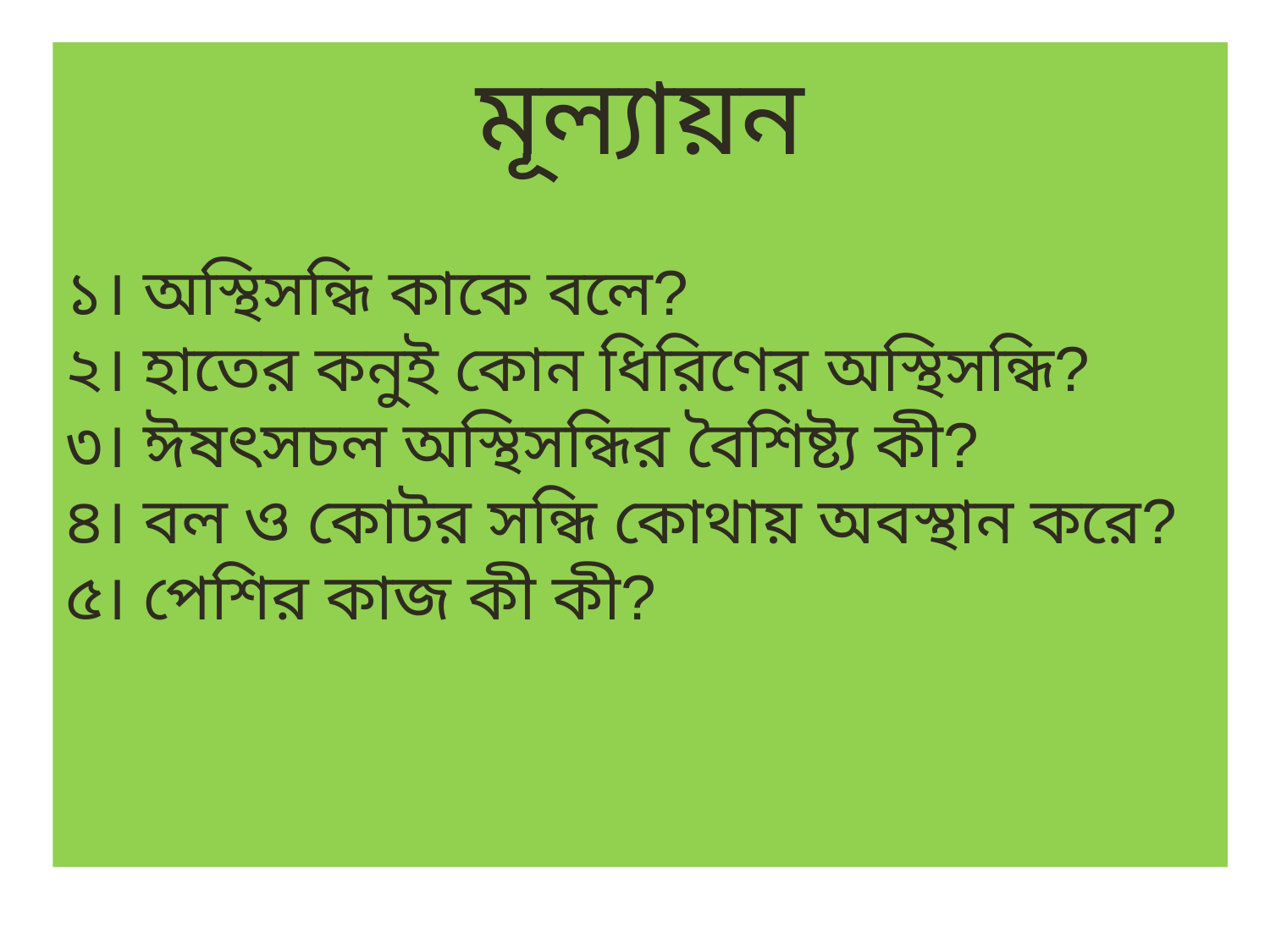

মূল্যায়ন

১। অস্থিসন্ধি কাকে বলে?
২। হাতের কনুই কোন ধিরিণের অস্থিসন্ধি?
৩। ঈষৎসচল অস্থিসন্ধির বৈশিষ্ট্য কী?
৪। বল ও কোটর সন্ধি কোথায় অবস্থান করে?
৫। পেশির কাজ কী কী?